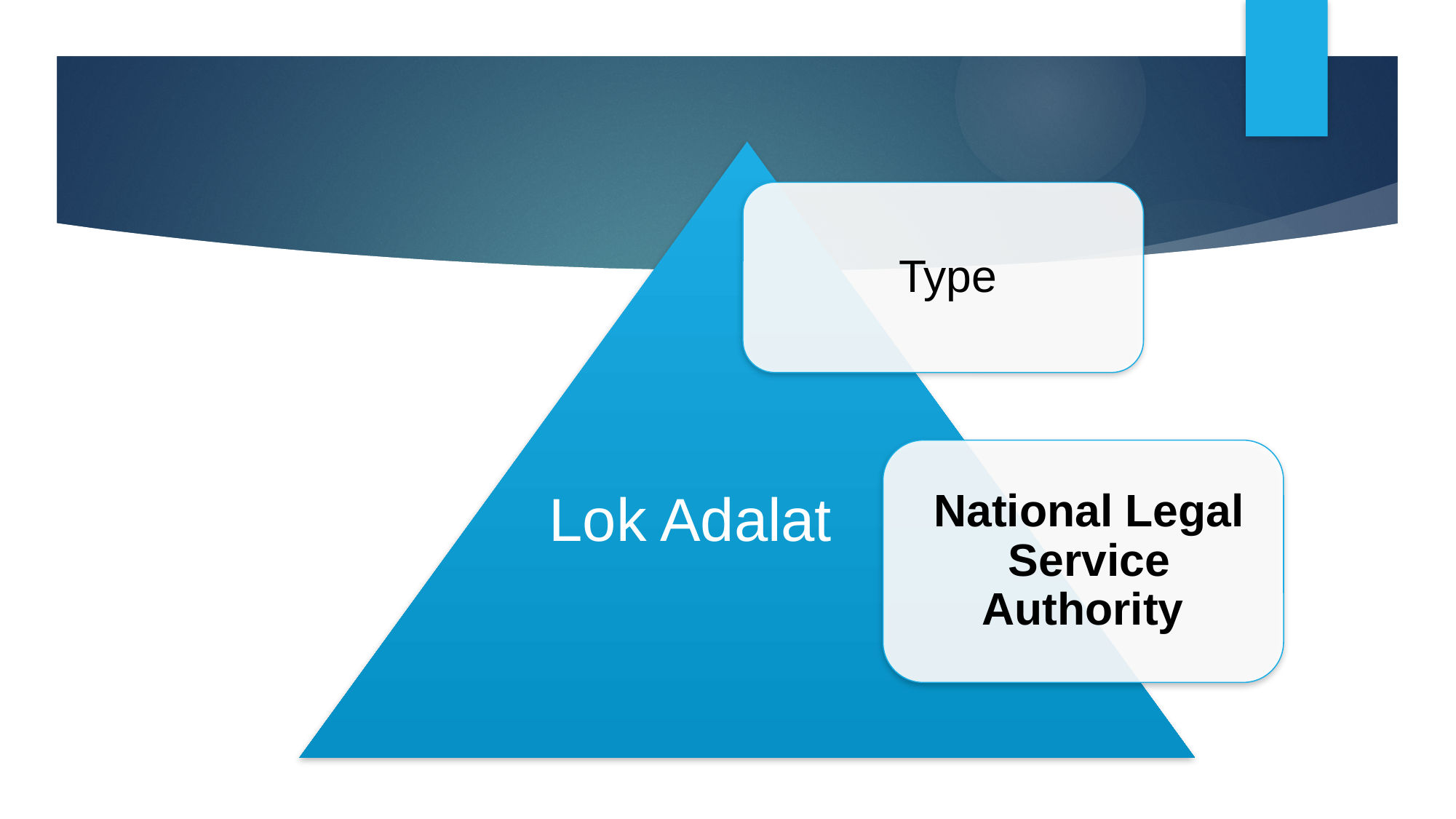

Type
National Legal Service Authority
Lok Adalat